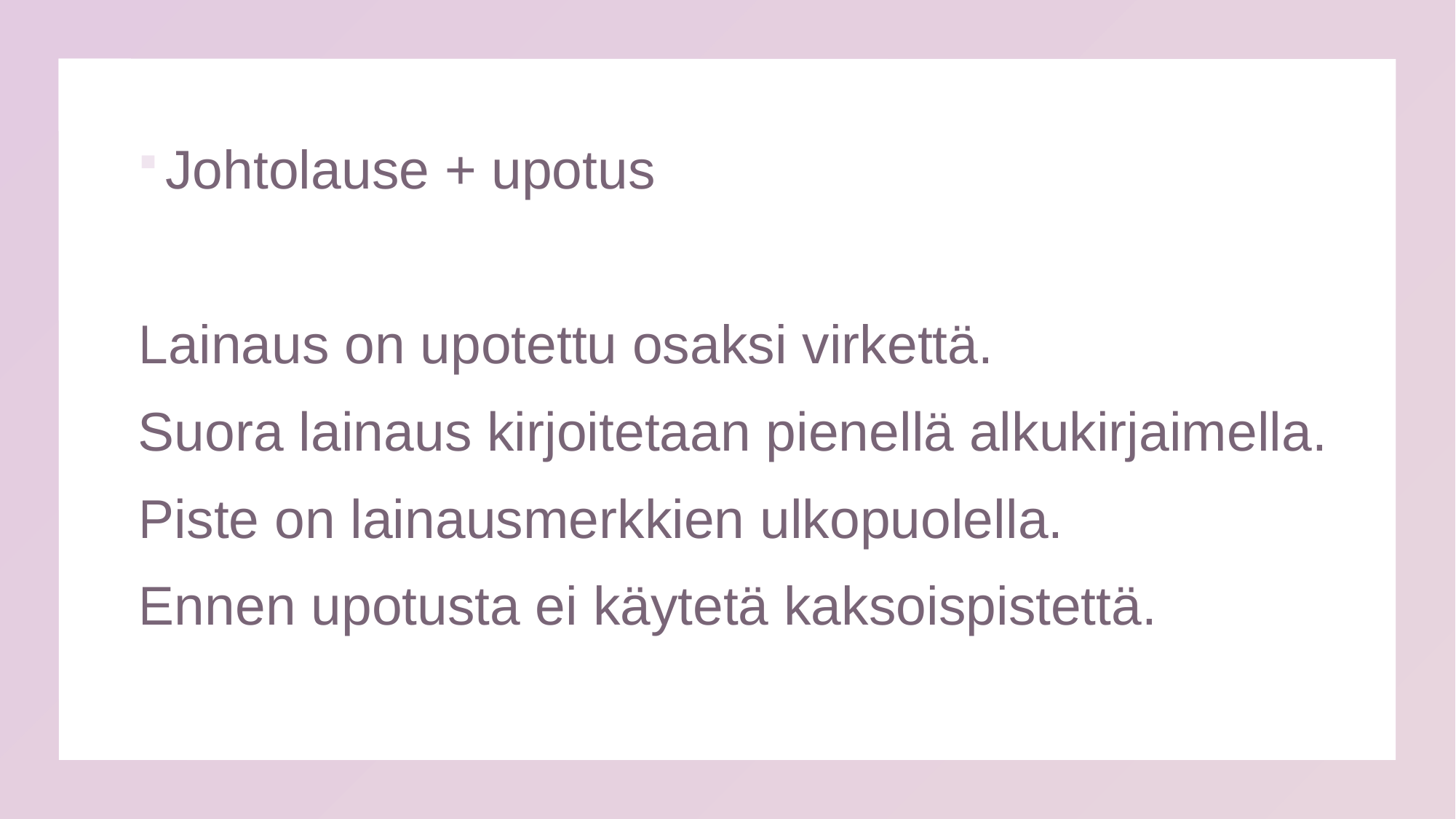

Johtolause + upotus

Lainaus on upotettu osaksi virkettä.
Suora lainaus kirjoitetaan pienellä alkukirjaimella.
Piste on lainausmerkkien ulkopuolella.
Ennen upotusta ei käytetä kaksoispistettä.